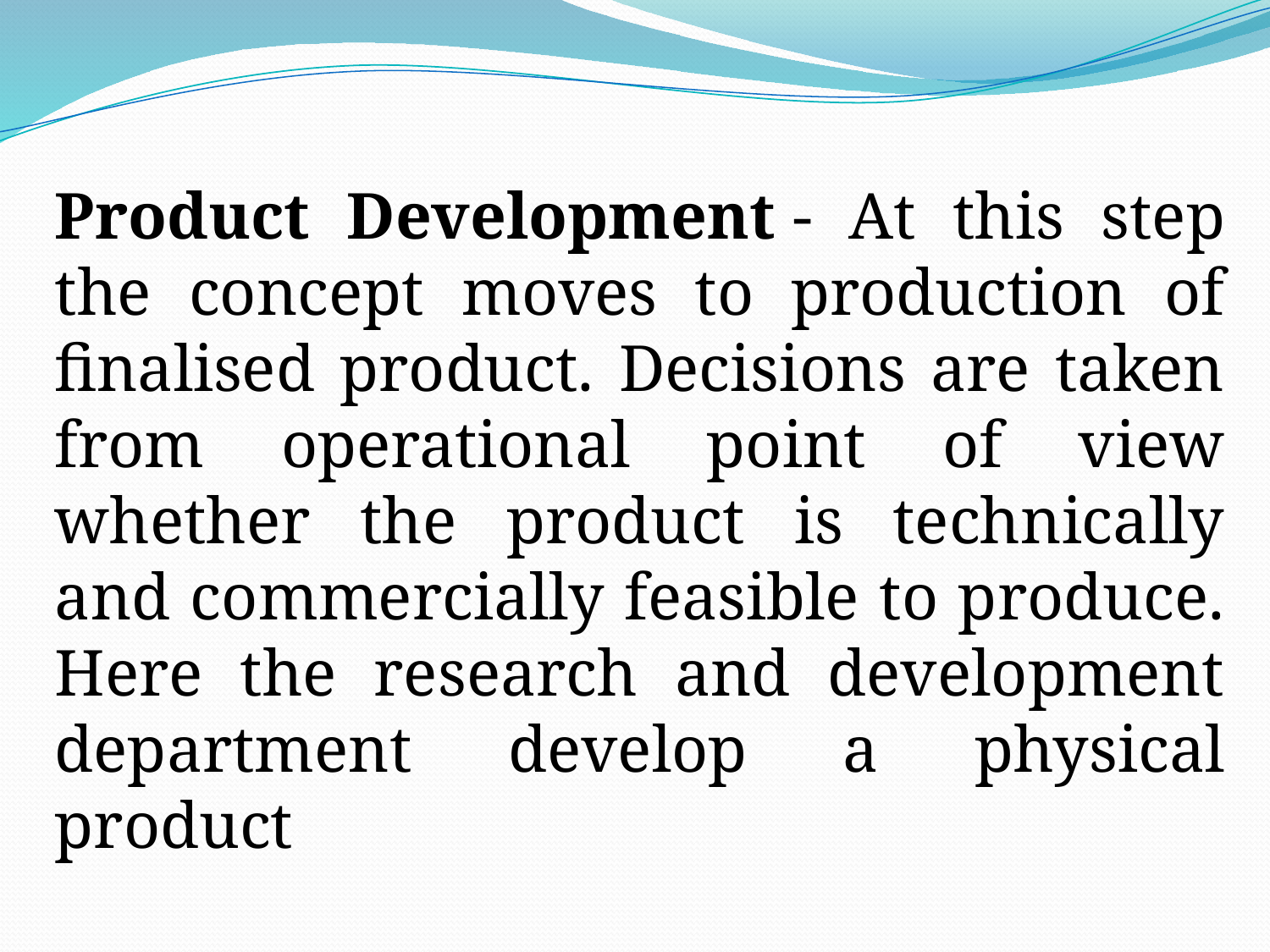

Product Development - At this step the concept moves to production of finalised product. Decisions are taken from operational point of view whether the product is technically and commercially feasible to produce. Here the research and development department develop a physical product